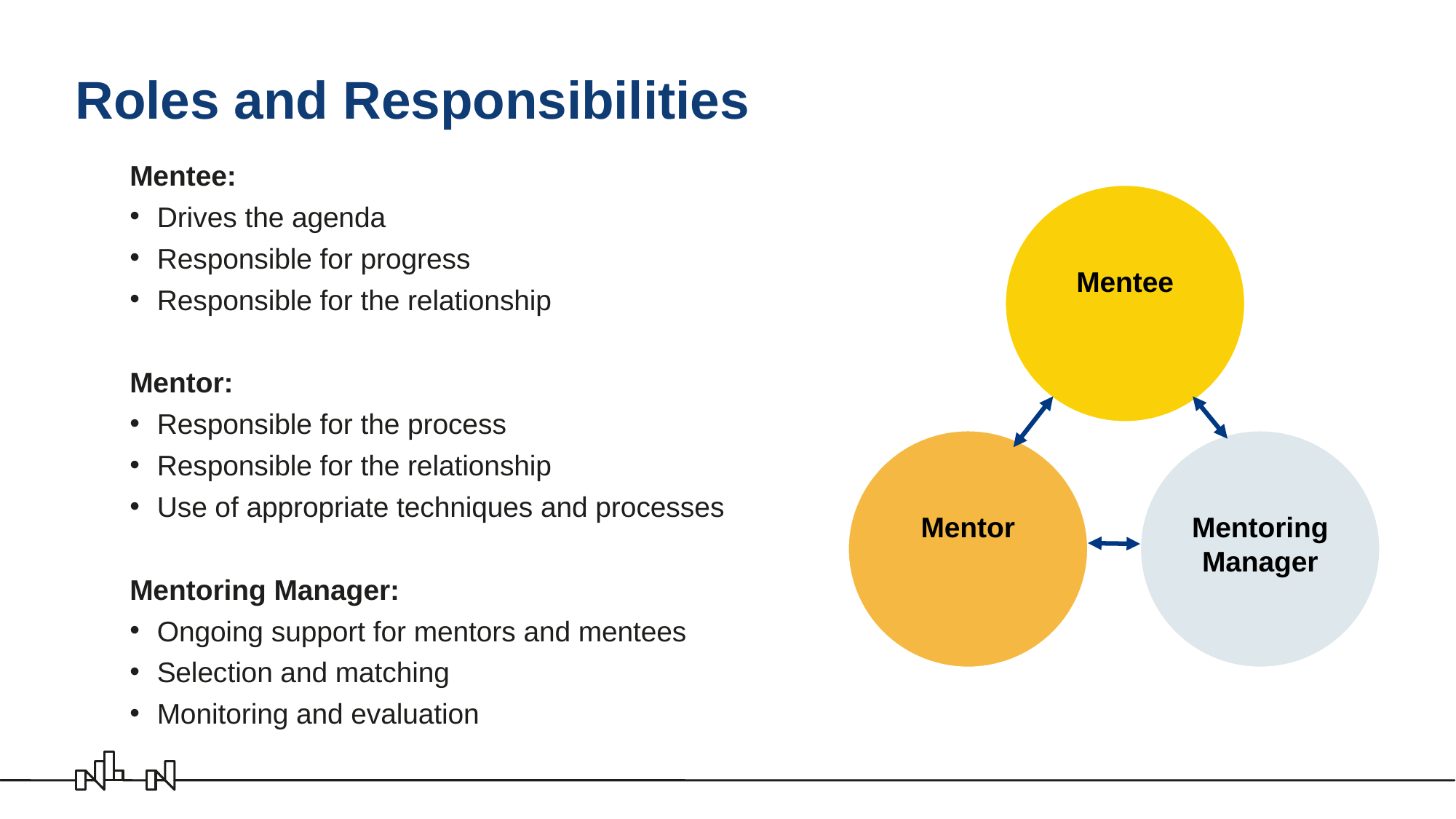

# Roles and Responsibilities
Mentee:
Drives the agenda
Responsible for progress
Responsible for the relationship

Mentor:
Responsible for the process
Responsible for the relationship
Use of appropriate techniques and processes

Mentoring Manager:
Ongoing support for mentors and mentees
Selection and matching
Monitoring and evaluation

Mentee

Mentor
Mentoring Manager